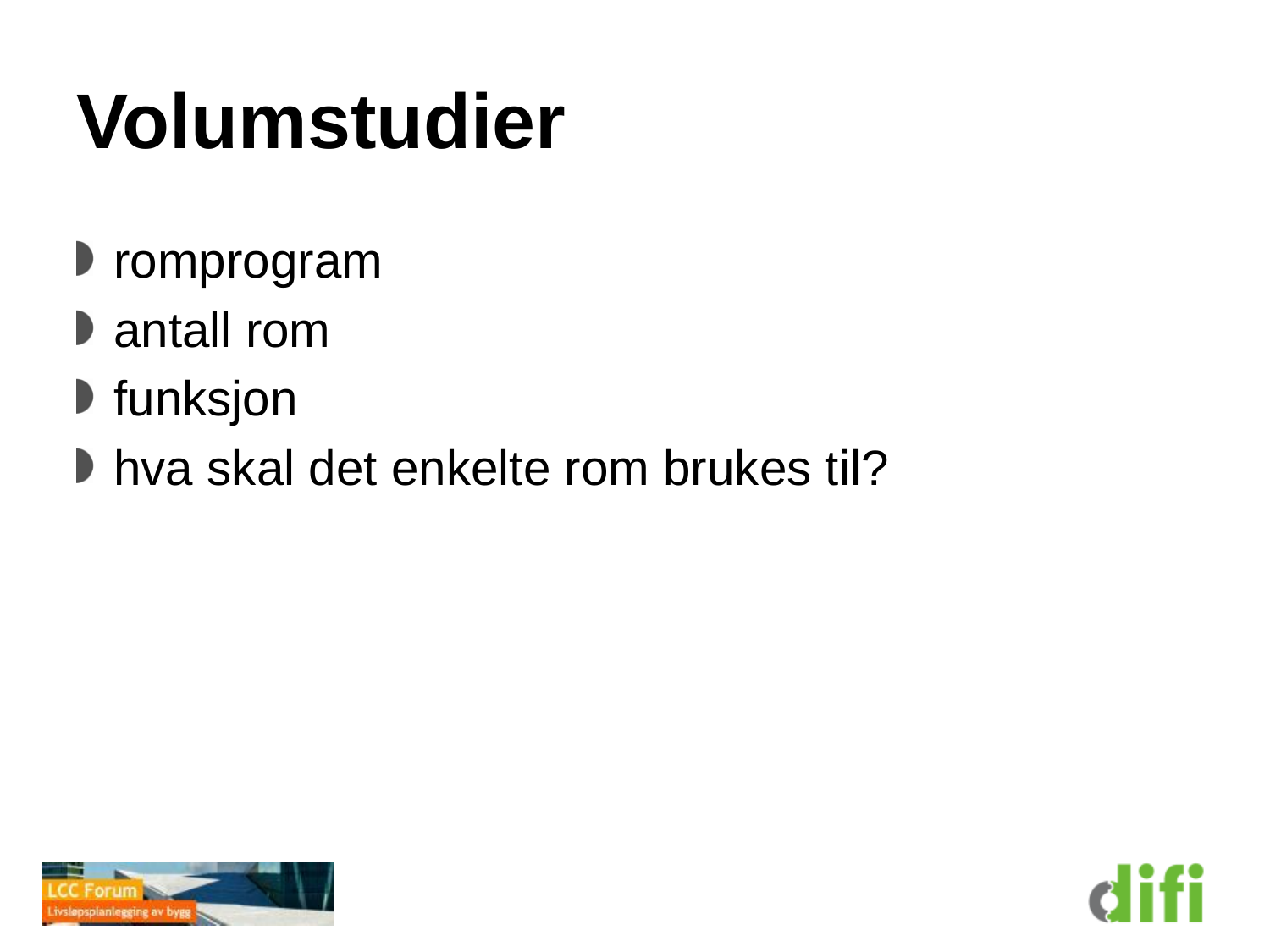

# Volumstudier
romprogram
antall rom
funksjon
hva skal det enkelte rom brukes til?